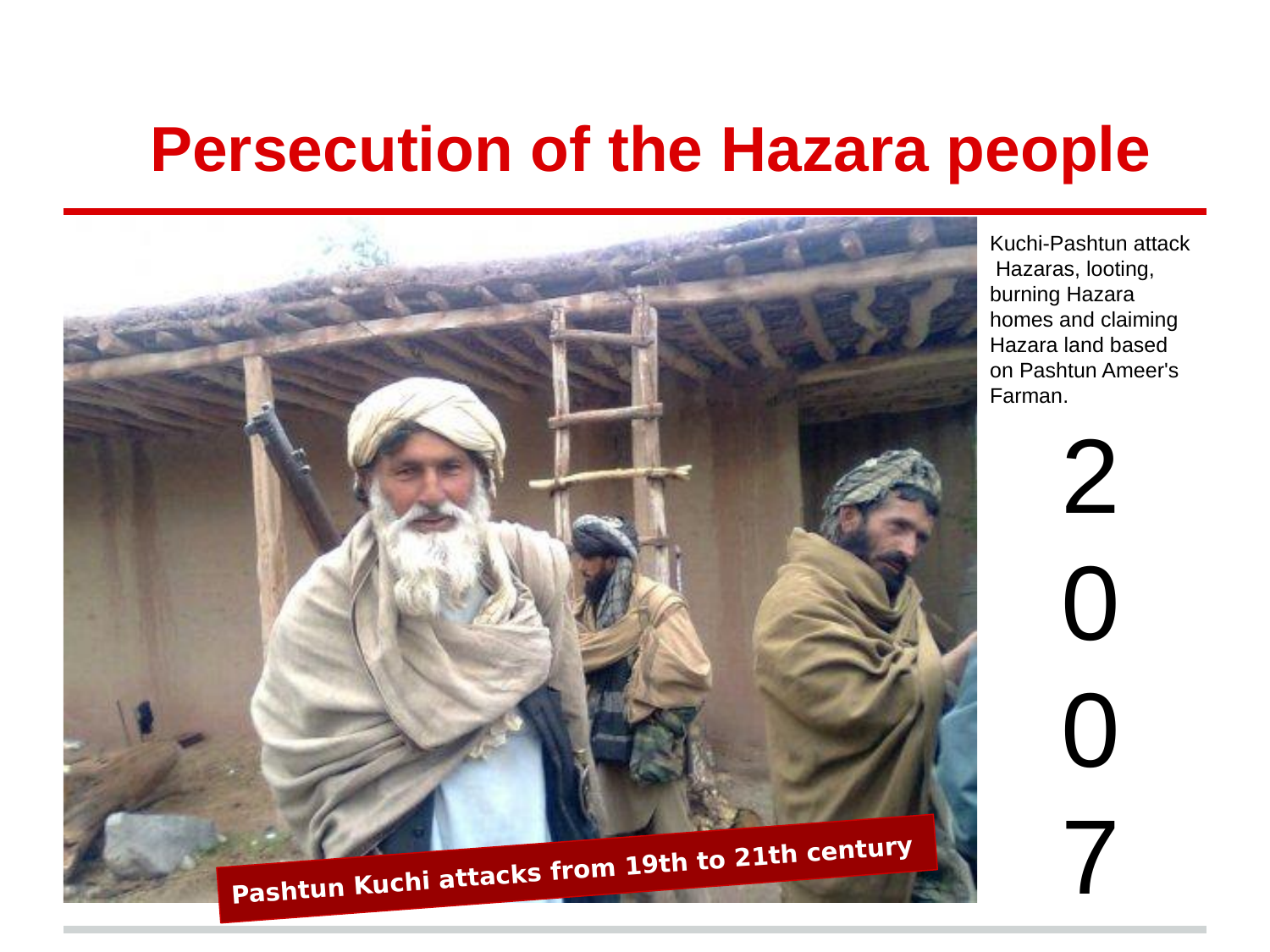

# Persecution of the Hazara people

Kuchi-Pashtun attack  Hazaras, looting, burning Hazara homes and claiming Hazara land based on Pashtun Ameer's Farman.
2
0
0
7
Pashtun Kuchi attacks from 19th to 21th century